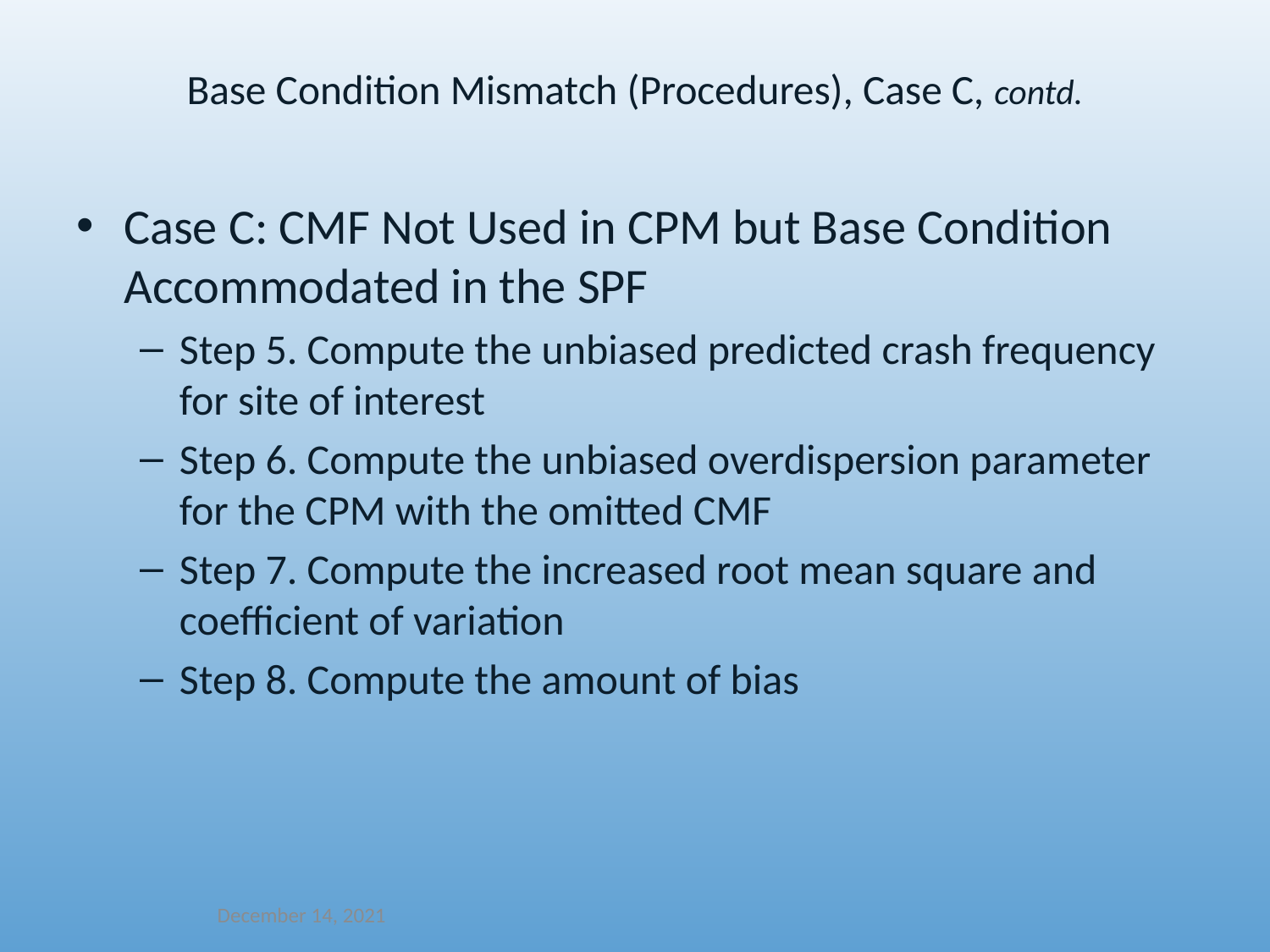

Base Condition Mismatch (Procedures), Case C, contd.

Case C: CMF Not Used in CPM but Base Condition Accommodated in the SPF
Step 5. Compute the unbiased predicted crash frequency for site of interest
Step 6. Compute the unbiased overdispersion parameter for the CPM with the omitted CMF
Step 7. Compute the increased root mean square and coefficient of variation
Step 8. Compute the amount of bias

December 14, 2021